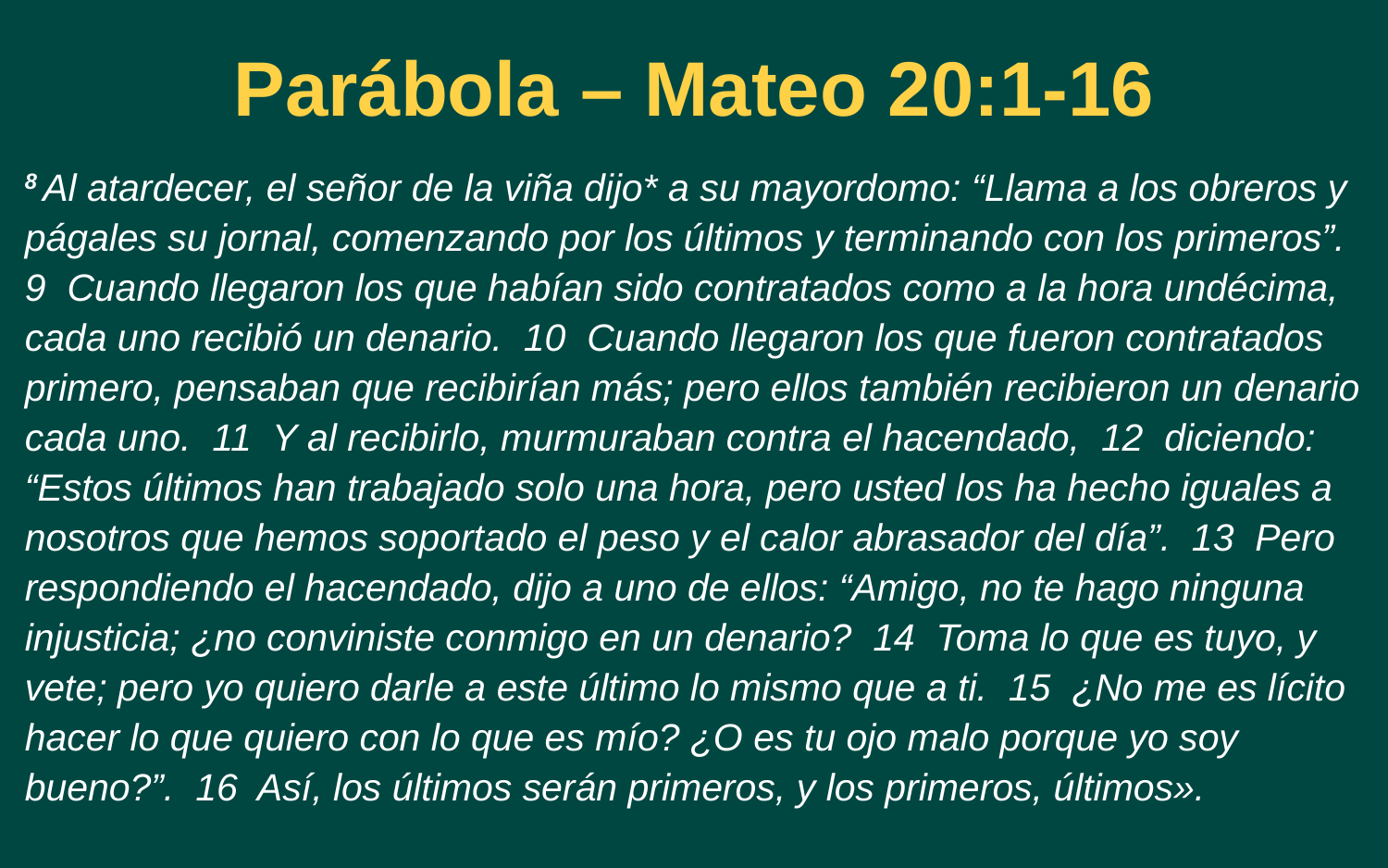

Parábola – Mateo 20:1-16
8 Al atardecer, el señor de la viña dijo* a su mayordomo: “Llama a los obreros y págales su jornal, comenzando por los últimos y terminando con los primeros”.  9  Cuando llegaron los que habían sido contratados como a la hora undécima, cada uno recibió un denario.  10  Cuando llegaron los que fueron contratados primero, pensaban que recibirían más; pero ellos también recibieron un denario cada uno.  11  Y al recibirlo, murmuraban contra el hacendado,  12  diciendo: “Estos últimos han trabajado solo una hora, pero usted los ha hecho iguales a nosotros que hemos soportado el peso y el calor abrasador del día”.  13  Pero respondiendo el hacendado, dijo a uno de ellos: “Amigo, no te hago ninguna injusticia; ¿no conviniste conmigo en un denario?  14  Toma lo que es tuyo, y vete; pero yo quiero darle a este último lo mismo que a ti.  15  ¿No me es lícito hacer lo que quiero con lo que es mío? ¿O es tu ojo malo porque yo soy bueno?”.  16  Así, los últimos serán primeros, y los primeros, últimos».